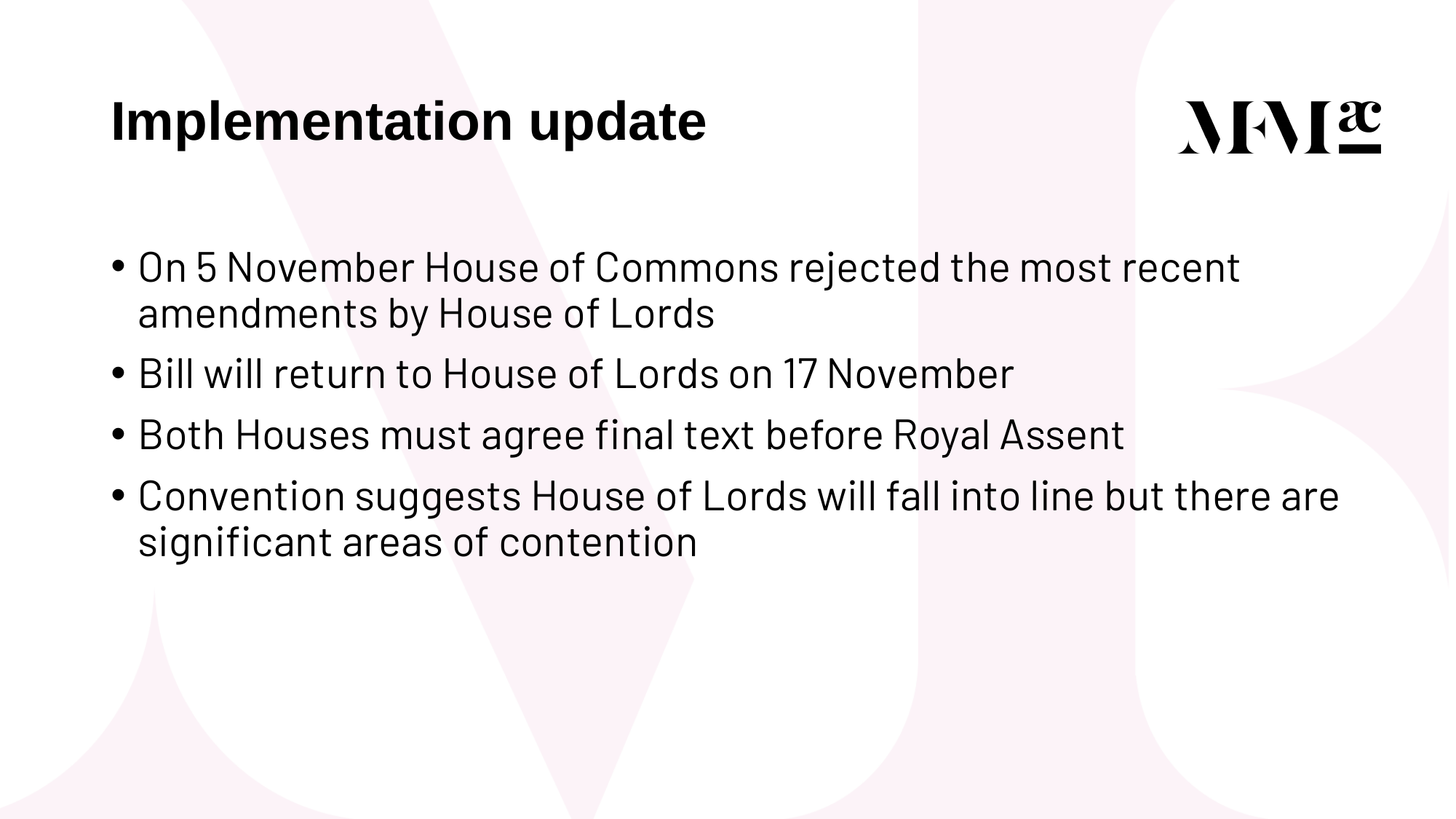

# Implementation update
On 5 November House of Commons rejected the most recent amendments by House of Lords
Bill will return to House of Lords on 17 November
Both Houses must agree final text before Royal Assent
Convention suggests House of Lords will fall into line but there are significant areas of contention